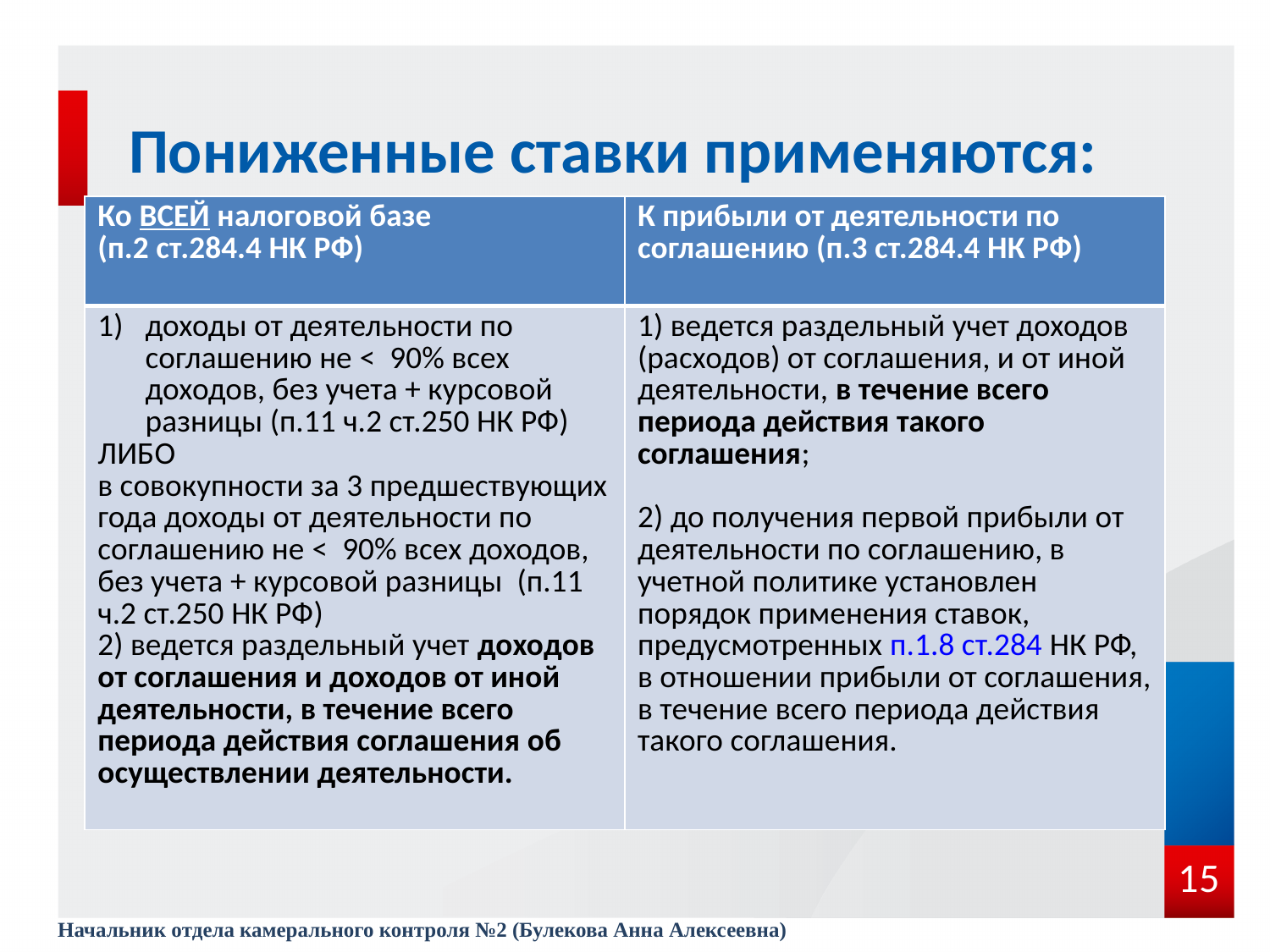

# Пониженные ставки применяются:
| Ко ВСЕЙ налоговой базе (п.2 ст.284.4 НК РФ) | К прибыли от деятельности по соглашению (п.3 ст.284.4 НК РФ) |
| --- | --- |
| доходы от деятельности по соглашению не < 90% всех доходов, без учета + курсовой разницы (п.11 ч.2 ст.250 НК РФ) ЛИБО в совокупности за 3 предшествующих года доходы от деятельности по соглашению не < 90% всех доходов, без учета + курсовой разницы (п.11 ч.2 ст.250 НК РФ) 2) ведется раздельный учет доходов от соглашения и доходов от иной деятельности, в течение всего периода действия соглашения об осуществлении деятельности. | 1) ведется раздельный учет доходов (расходов) от соглашения, и от иной деятельности, в течение всего периода действия такого соглашения; 2) до получения первой прибыли от деятельности по соглашению, в учетной политике установлен порядок применения ставок, предусмотренных п.1.8 ст.284 НК РФ, в отношении прибыли от соглашения, в течение всего периода действия такого соглашения. |
15
Начальник отдела камерального контроля №2 (Булекова Анна Алексеевна)